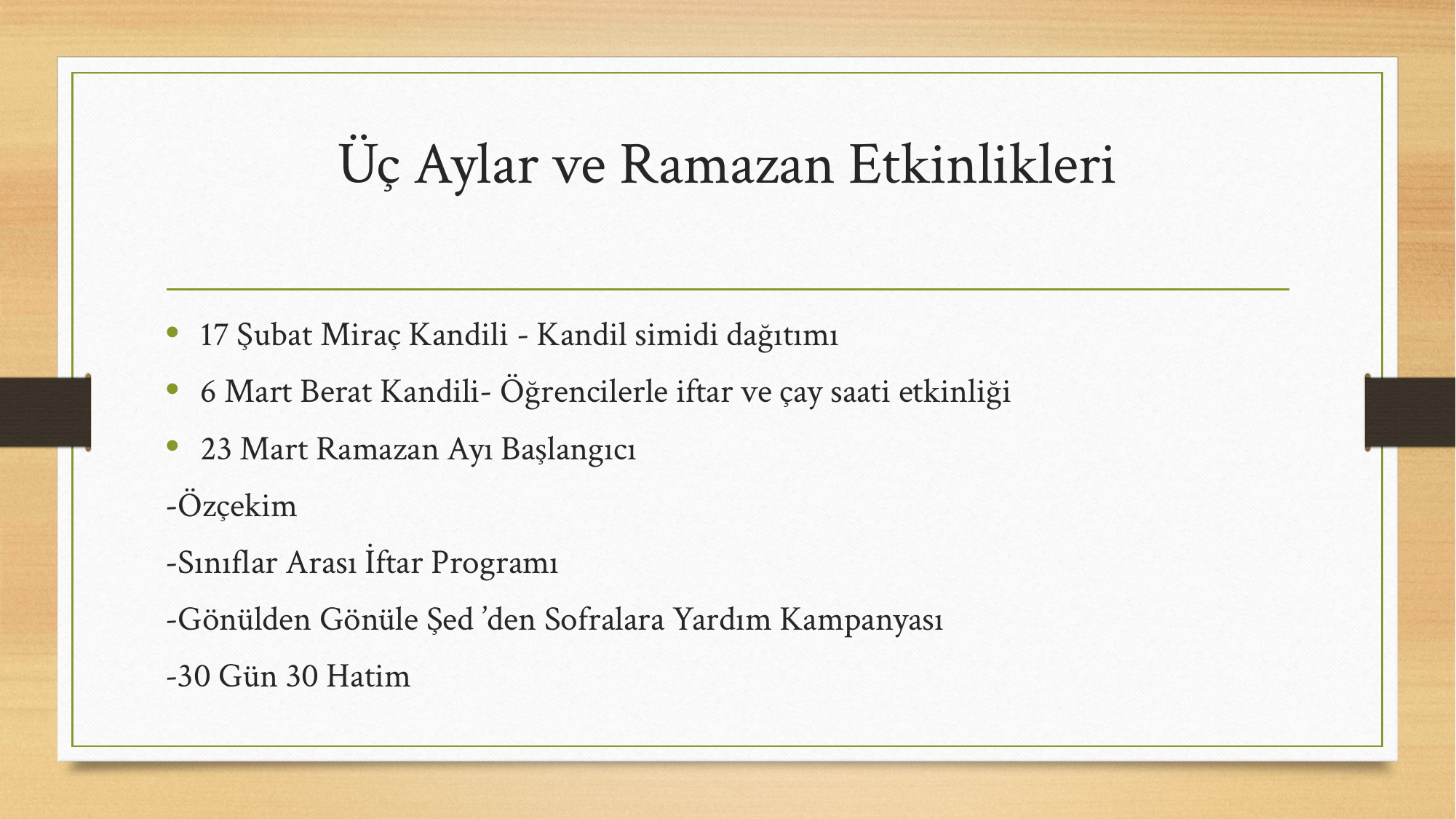

# Üç Aylar ve Ramazan Etkinlikleri
17 Şubat Miraç Kandili - Kandil simidi dağıtımı
6 Mart Berat Kandili- Öğrencilerle iftar ve çay saati etkinliği
23 Mart Ramazan Ayı Başlangıcı
-Özçekim
-Sınıflar Arası İftar Programı
-Gönülden Gönüle Şed ’den Sofralara Yardım Kampanyası
-30 Gün 30 Hatim